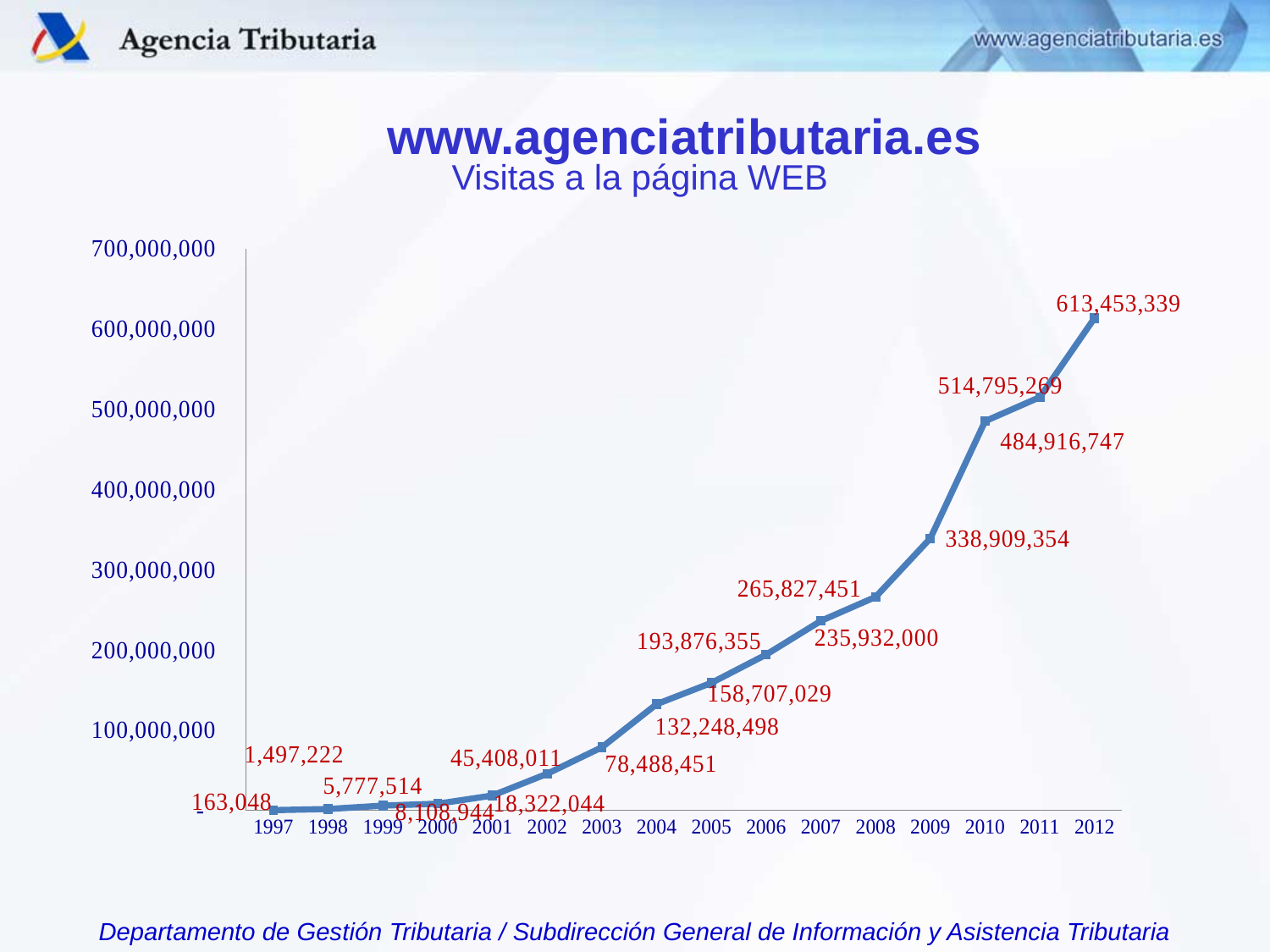

www.agenciatributaria.es
Visitas a la página WEB

### Chart

| Category | Visitas a la página web |
|---|---|
| 1997 | 163048.0 |
| 1998 | 1497222.0 |
| 1999 | 5777514.0 |
| 2000 | 8108944.0 |
| 2001 | 18322044.0 |
| 2002 | 45408011.0 |
| 2003 | 78488451.0 |
| 2004 | 132248498.0 |
| 2005 | 158707029.0 |
| 2006 | 193876355.0 |
| 2007 | 235932000.0 |
| 2008 | 265827451.0 |
| 2009 | 338909354.0 |
| 2010 | 484916747.0 |
| 2011 | 514795269.0 |
| 2012 | 613453339.0 |